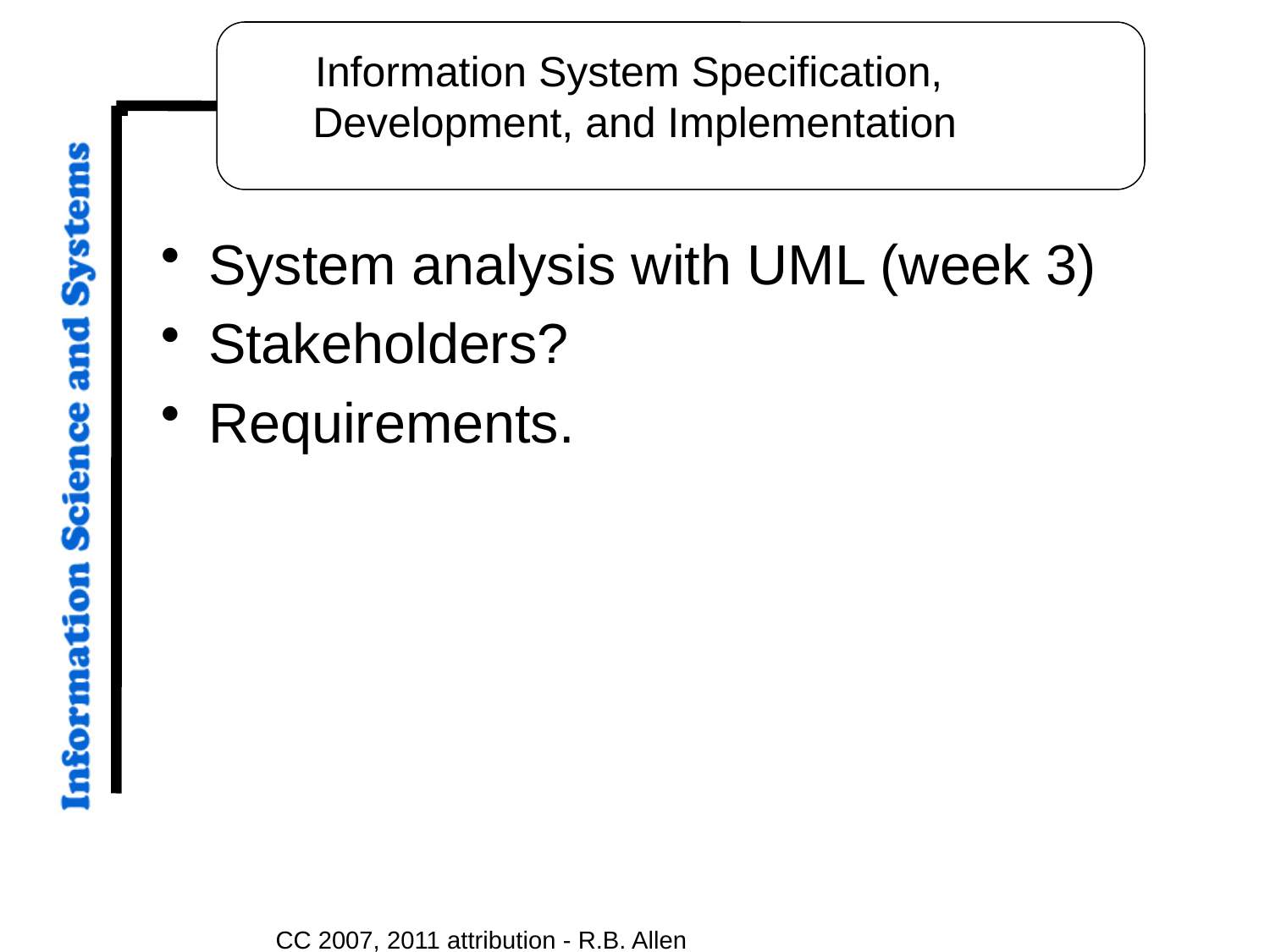

# Information System Specification, Development, and Implementation
System analysis with UML (week 3)
Stakeholders?
Requirements.
CC 2007, 2011 attribution - R.B. Allen